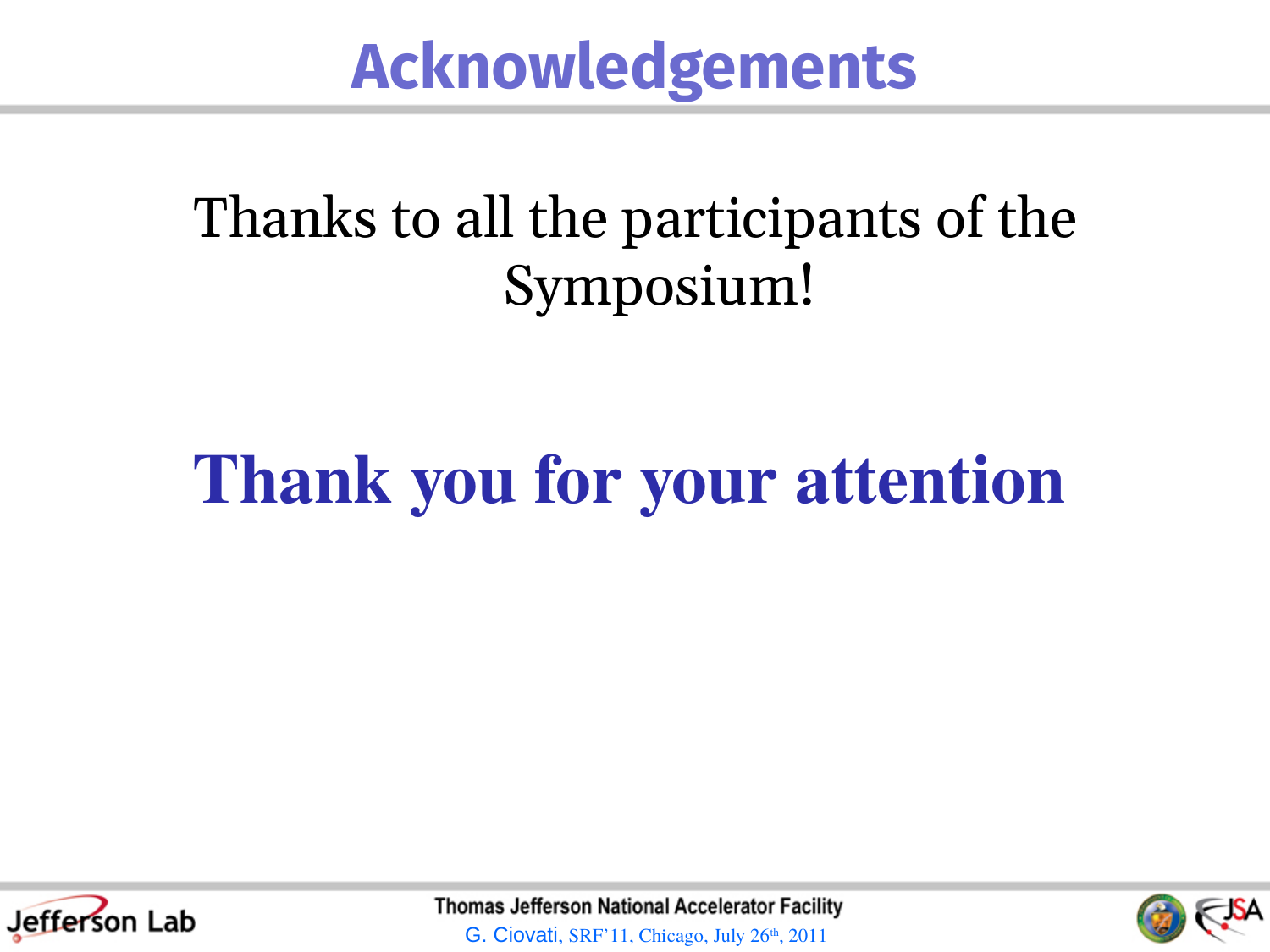

# Acknowledgements
Thanks to all the participants of the Symposium!
Thank you for your attention